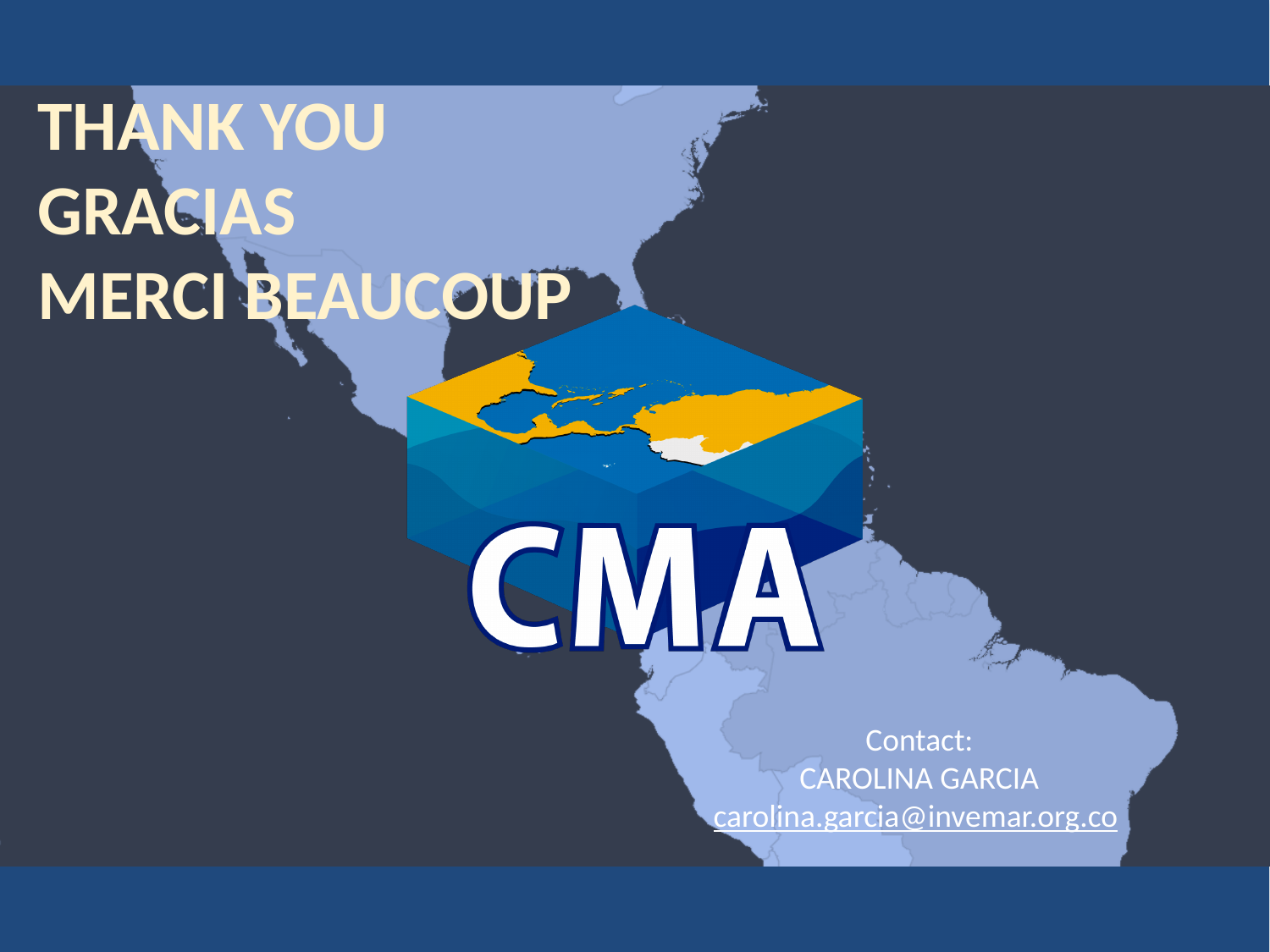

THANK YOU
GRACIAS
MERCI BEAUCOUP
Contact:
CAROLINA GARCIA
carolina.garcia@invemar.org.co